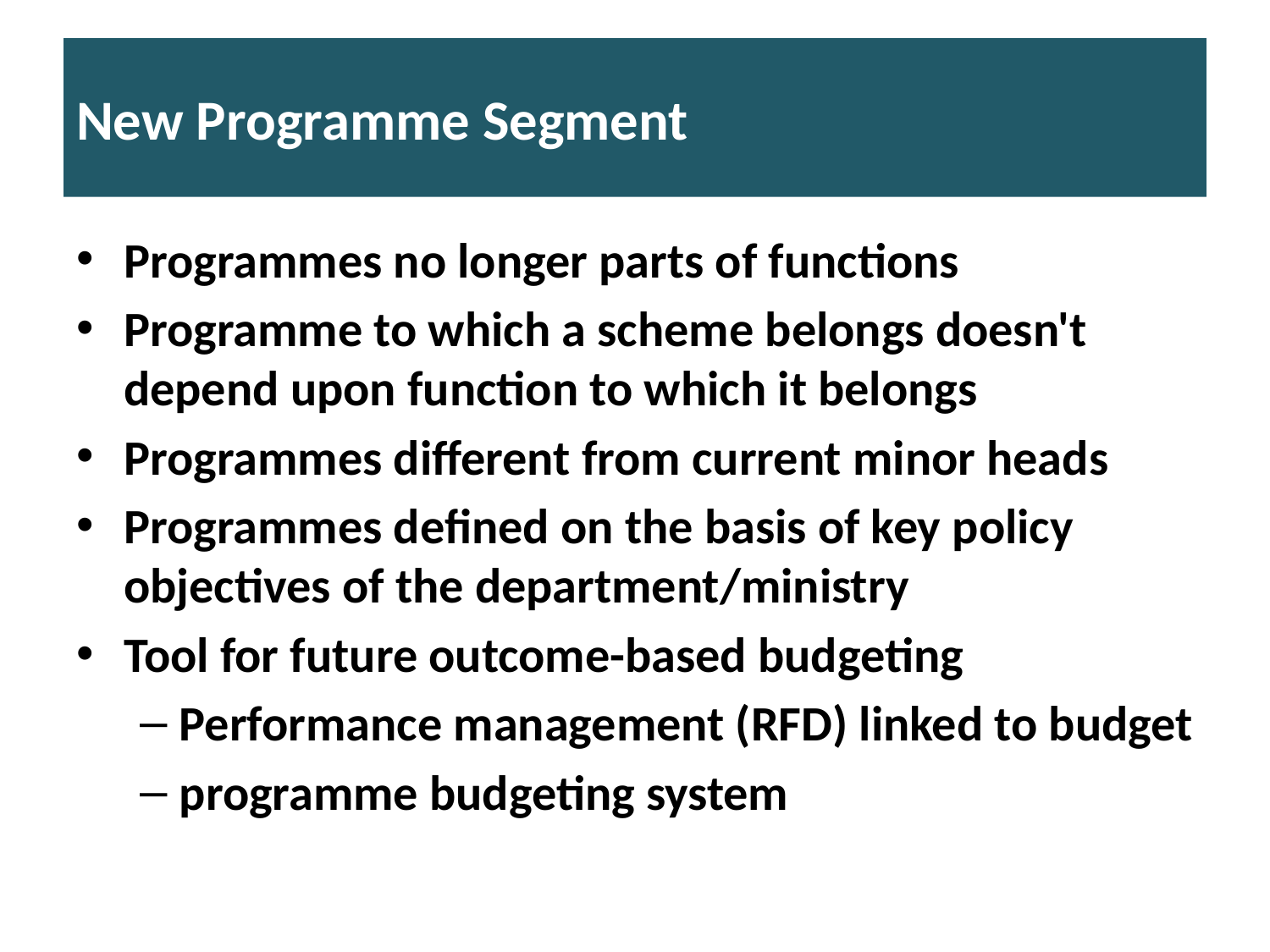

# New Programme Segment
Programmes no longer parts of functions
Programme to which a scheme belongs doesn't depend upon function to which it belongs
Programmes different from current minor heads
Programmes defined on the basis of key policy objectives of the department/ministry
Tool for future outcome-based budgeting
Performance management (RFD) linked to budget
programme budgeting system